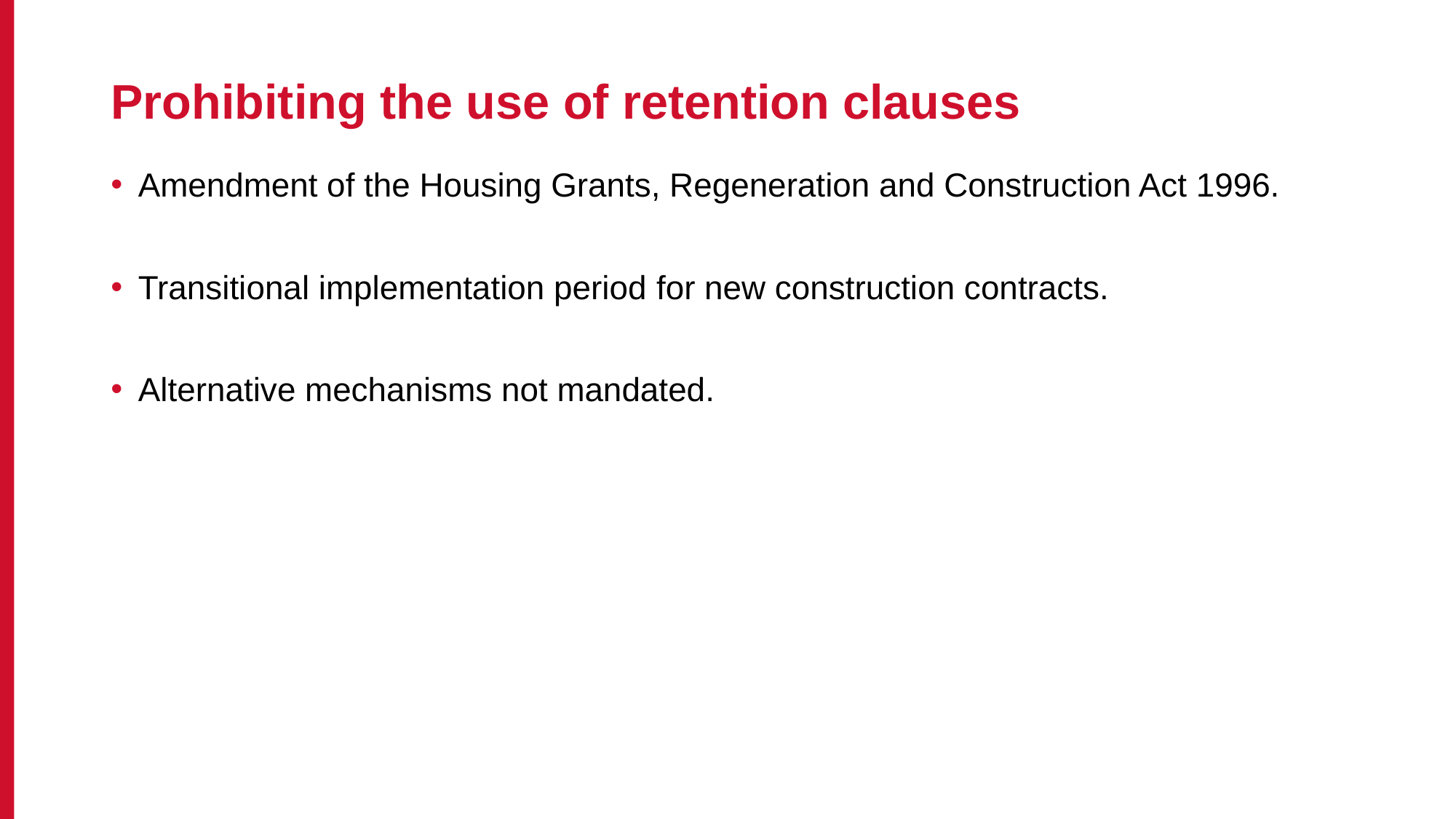

# Prohibiting the use of retention clauses
Amendment of the Housing Grants, Regeneration and Construction Act 1996.

Transitional implementation period for new construction contracts.

Alternative mechanisms not mandated.